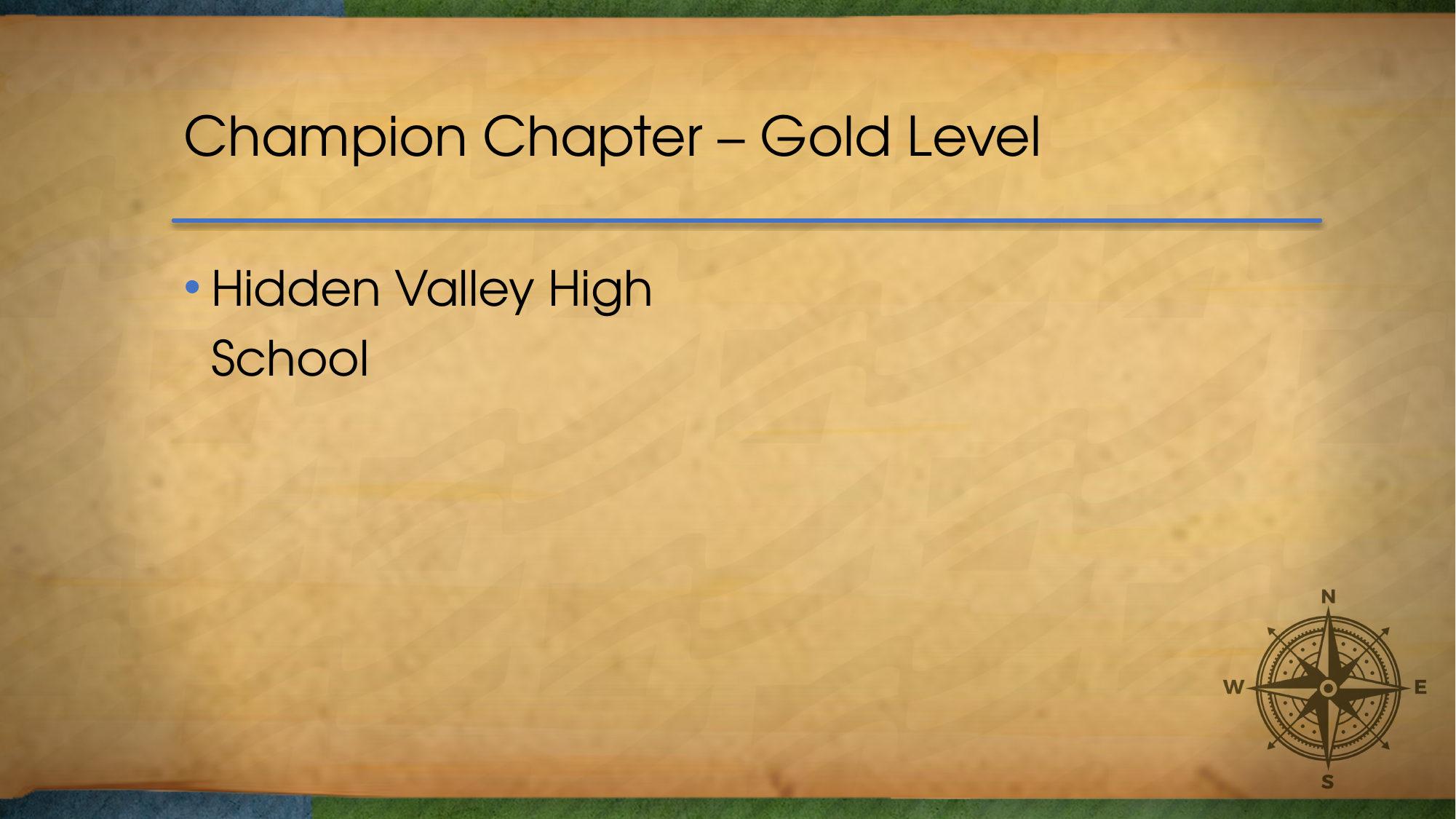

# Champion Chapter – Gold Level
Hidden Valley High School